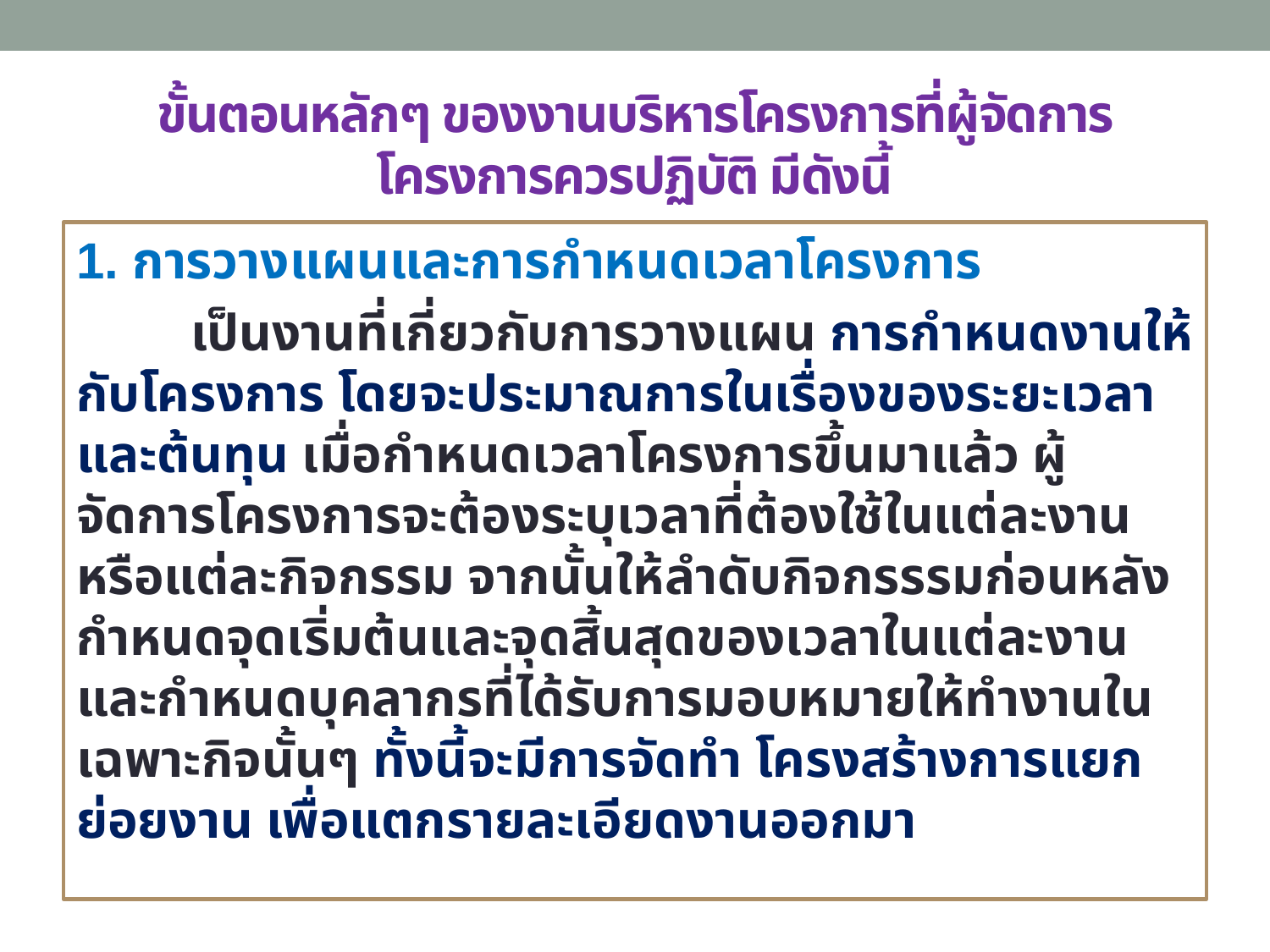

# ขั้นตอนหลักๆ ของงานบริหารโครงการที่ผู้จัดการโครงการควรปฏิบัติ มีดังนี้
1. การวางแผนและการกำหนดเวลาโครงการ
	เป็นงานที่เกี่ยวกับการวางแผน การกำหนดงานให้กับโครงการ โดยจะประมาณการในเรื่องของระยะเวลาและต้นทุน เมื่อกำหนดเวลาโครงการขึ้นมาแล้ว ผู้จัดการโครงการจะต้องระบุเวลาที่ต้องใช้ในแต่ละงานหรือแต่ละกิจกรรม จากนั้นให้ลำดับกิจกรรรมก่อนหลัง กำหนดจุดเริ่มต้นและจุดสิ้นสุดของเวลาในแต่ละงาน และกำหนดบุคลากรที่ได้รับการมอบหมายให้ทำงานในเฉพาะกิจนั้นๆ ทั้งนี้จะมีการจัดทำ โครงสร้างการแยกย่อยงาน เพื่อแตกรายละเอียดงานออกมา